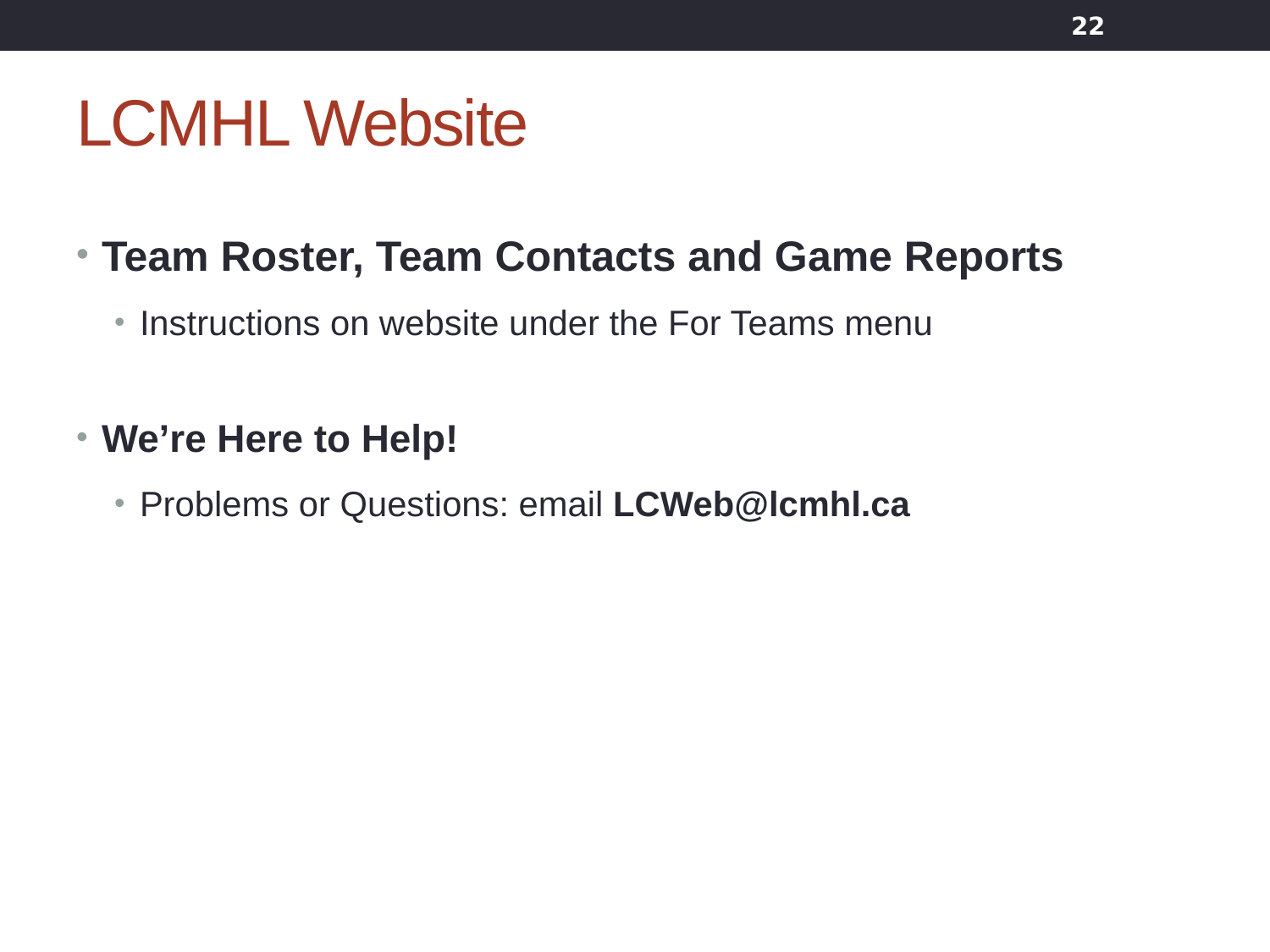

22
# LCMHL Website
Team Roster, Team Contacts and Game Reports
Instructions on website under the For Teams menu

We’re Here to Help!
Problems or Questions: email LCWeb@lcmhl.ca